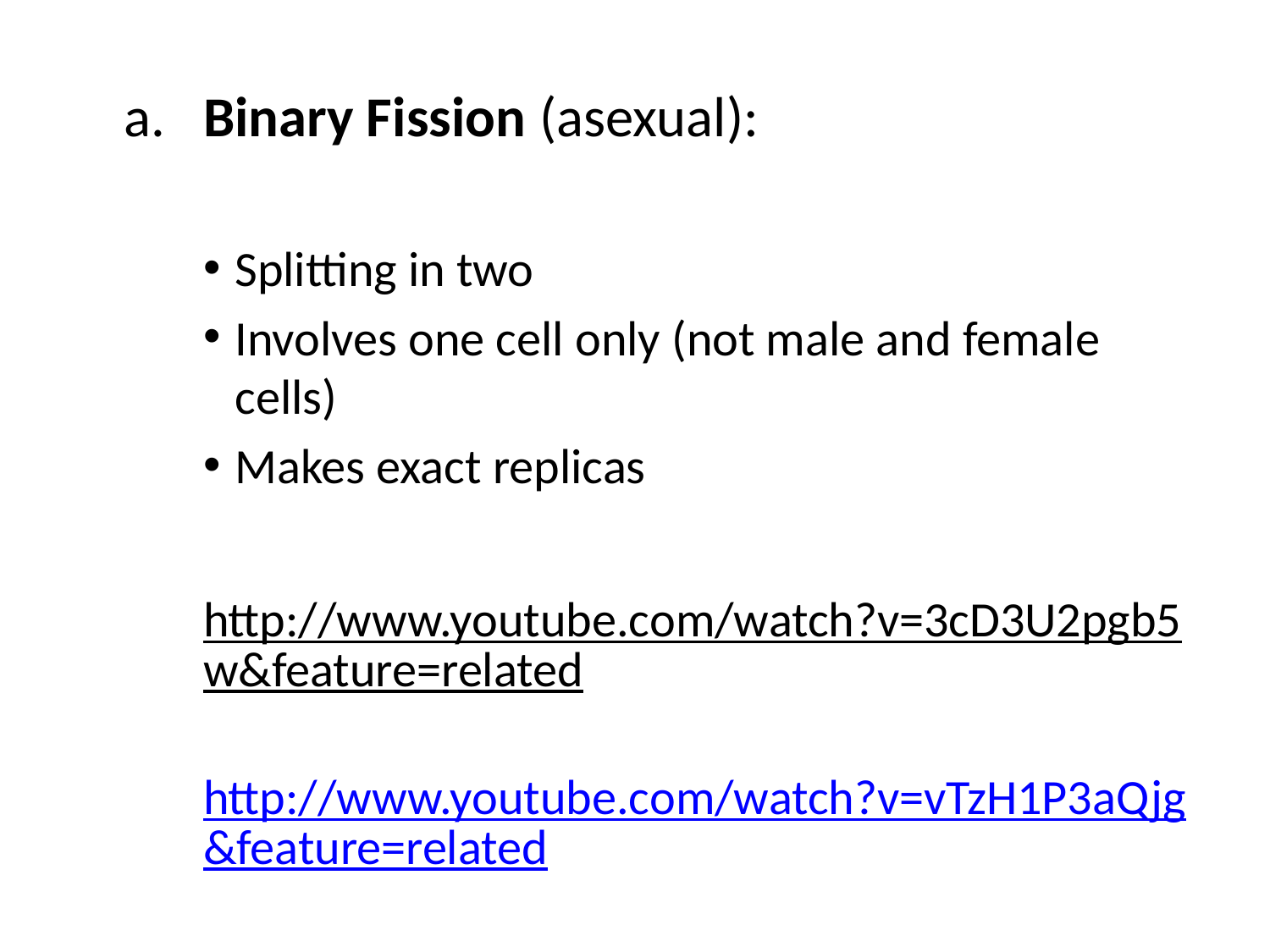

a.   Binary Fission (asexual):

Splitting in two
Involves one cell only (not male and female cells)
Makes exact replicas

http://www.youtube.com/watch?v=3cD3U2pgb5w&feature=related
http://www.youtube.com/watch?v=vTzH1P3aQjg&feature=related